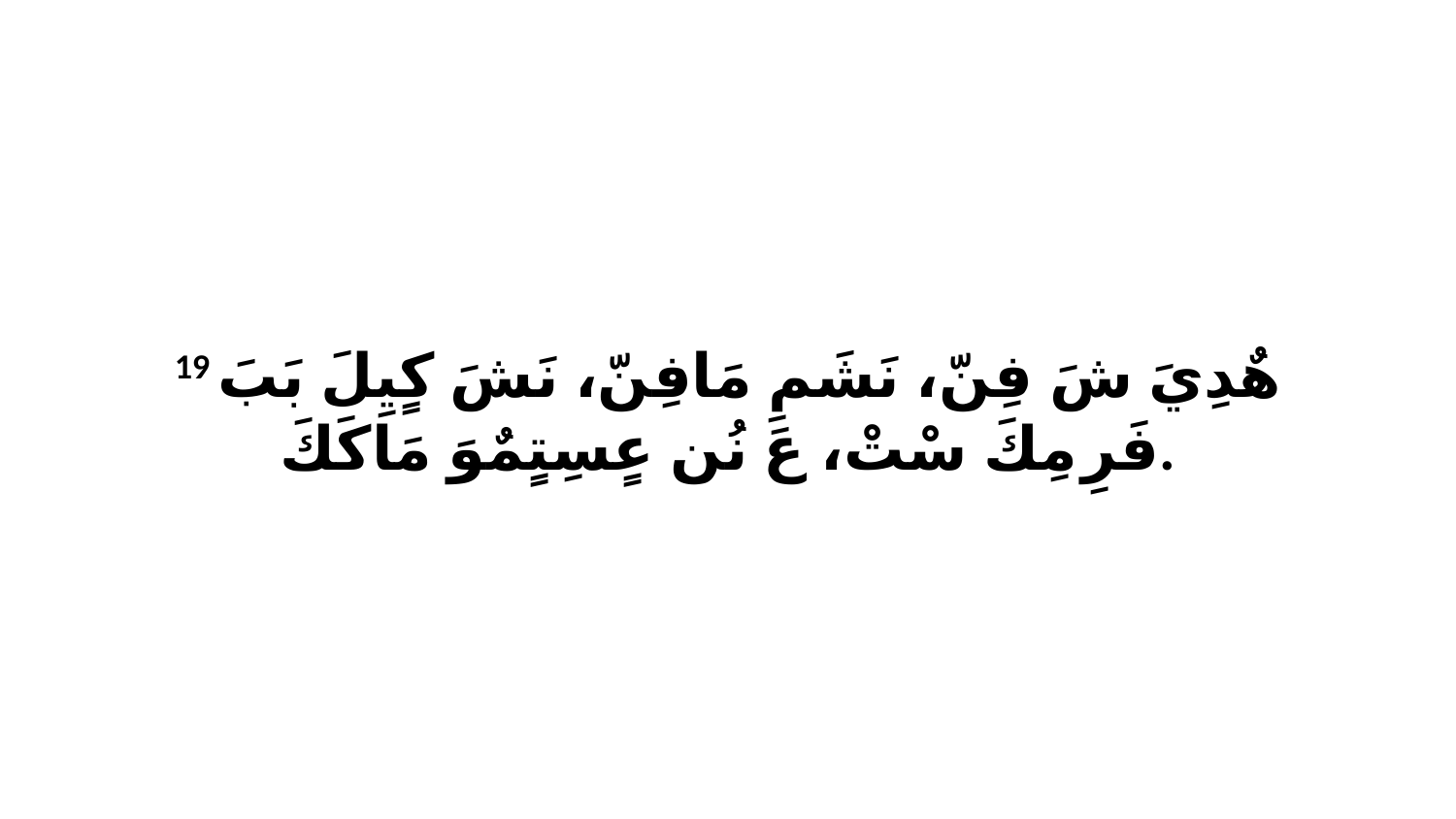

19 هٌدِيَ شَ فِنّ، نَشَمِ مَافِنّ، نَشَ كٍيِلَ بَبَ فَرِ مِكَ سْتْ، عَ نُن عٍسِتٍمٌوَ مَاكَكَ.